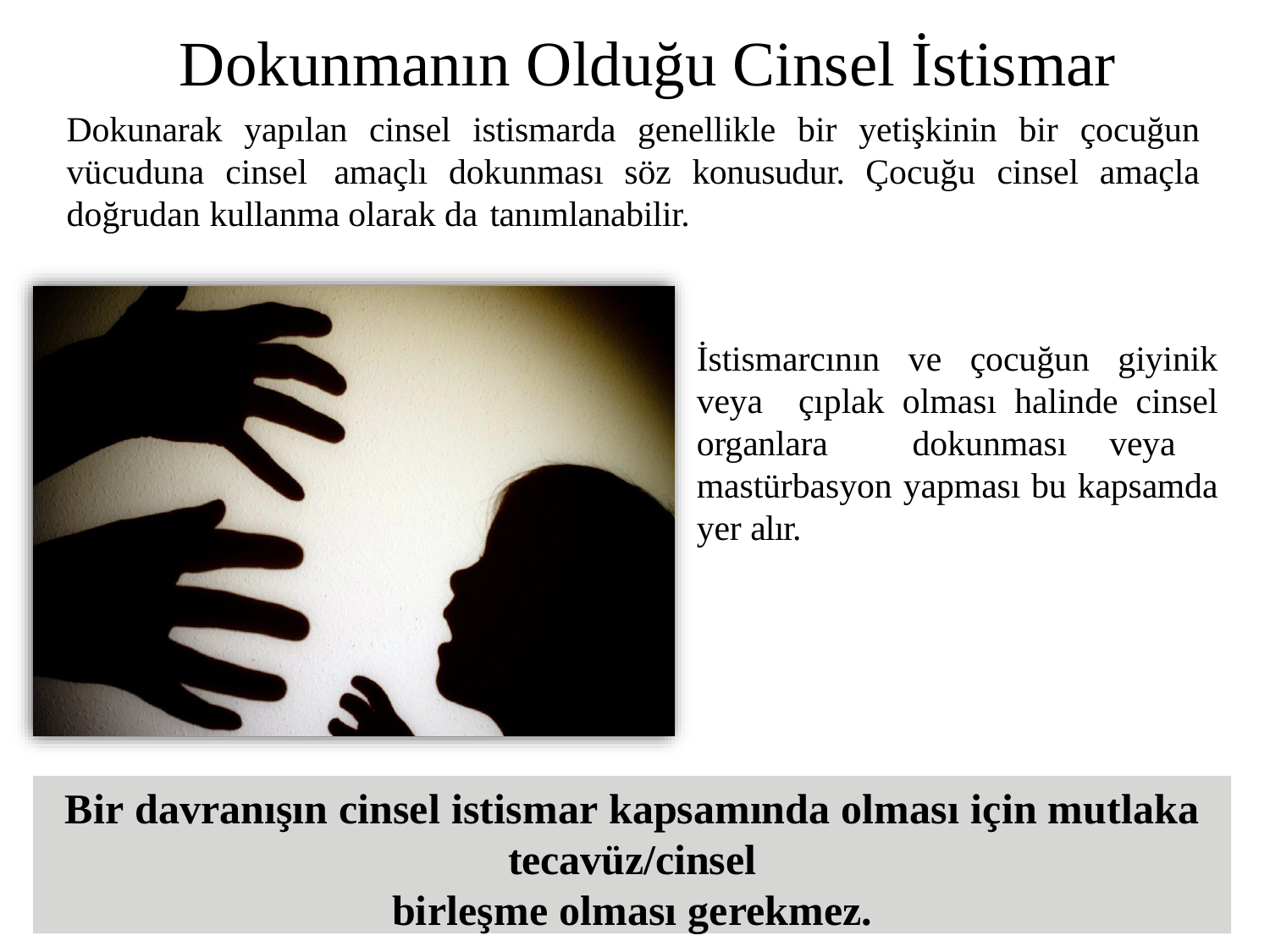

# Dokunmanın Olduğu Cinsel İstismar
Dokunarak yapılan cinsel istismarda genellikle bir yetişkinin bir çocuğun vücuduna cinsel amaçlı dokunması söz konusudur. Çocuğu cinsel amaçla doğrudan kullanma olarak da tanımlanabilir.

İstismarcının ve çocuğun giyinik veya  çıplak olması halinde cinsel organlara  dokunması veya  mastürbasyon yapması bu kapsamda yer alır.
Bir davranışın cinsel istismar kapsamında olması için mutlaka tecavüz/cinsel
birleşme olması gerekmez.